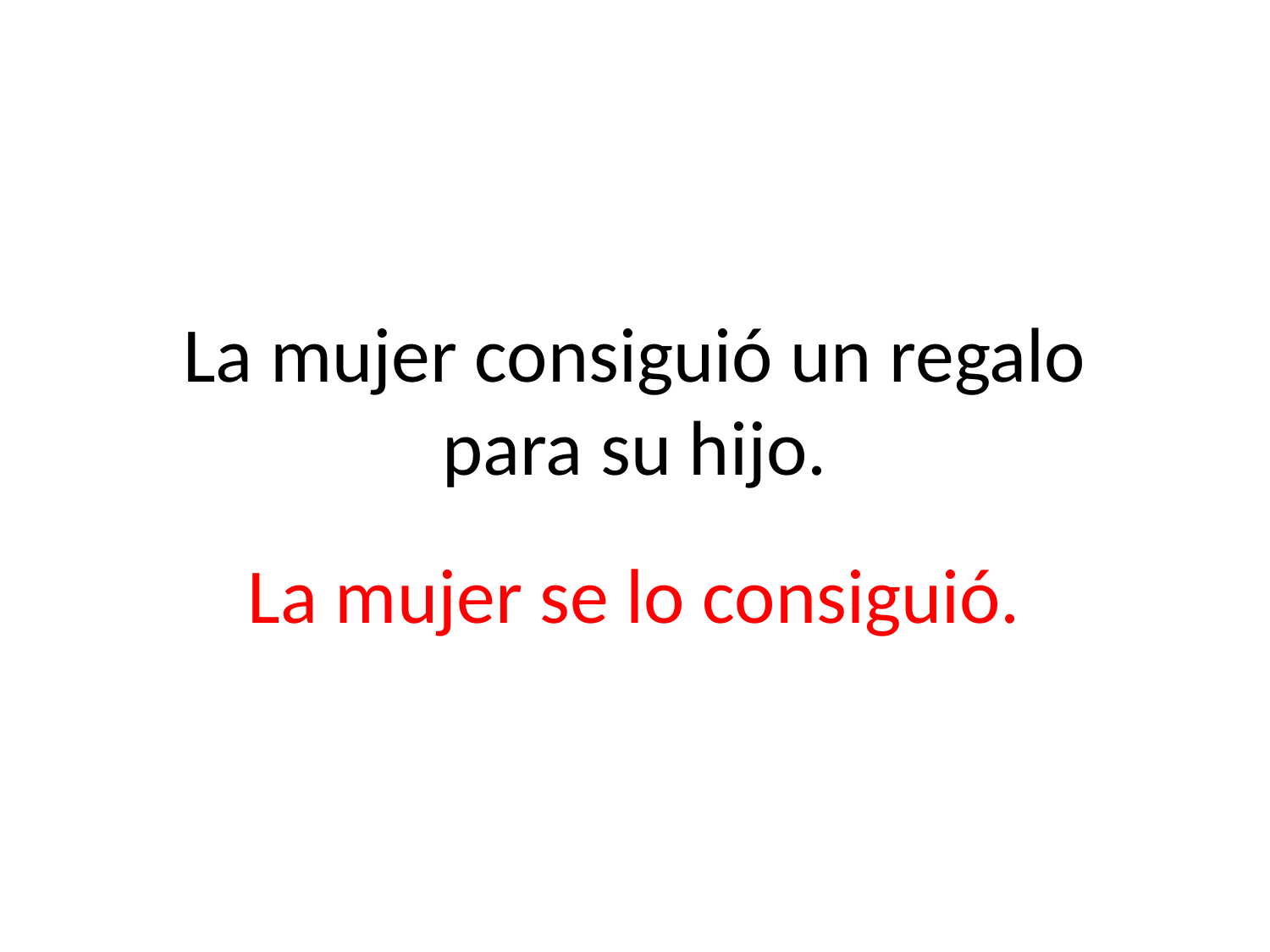

# La mujer consiguió un regalo para su hijo.
La mujer se lo consiguió.